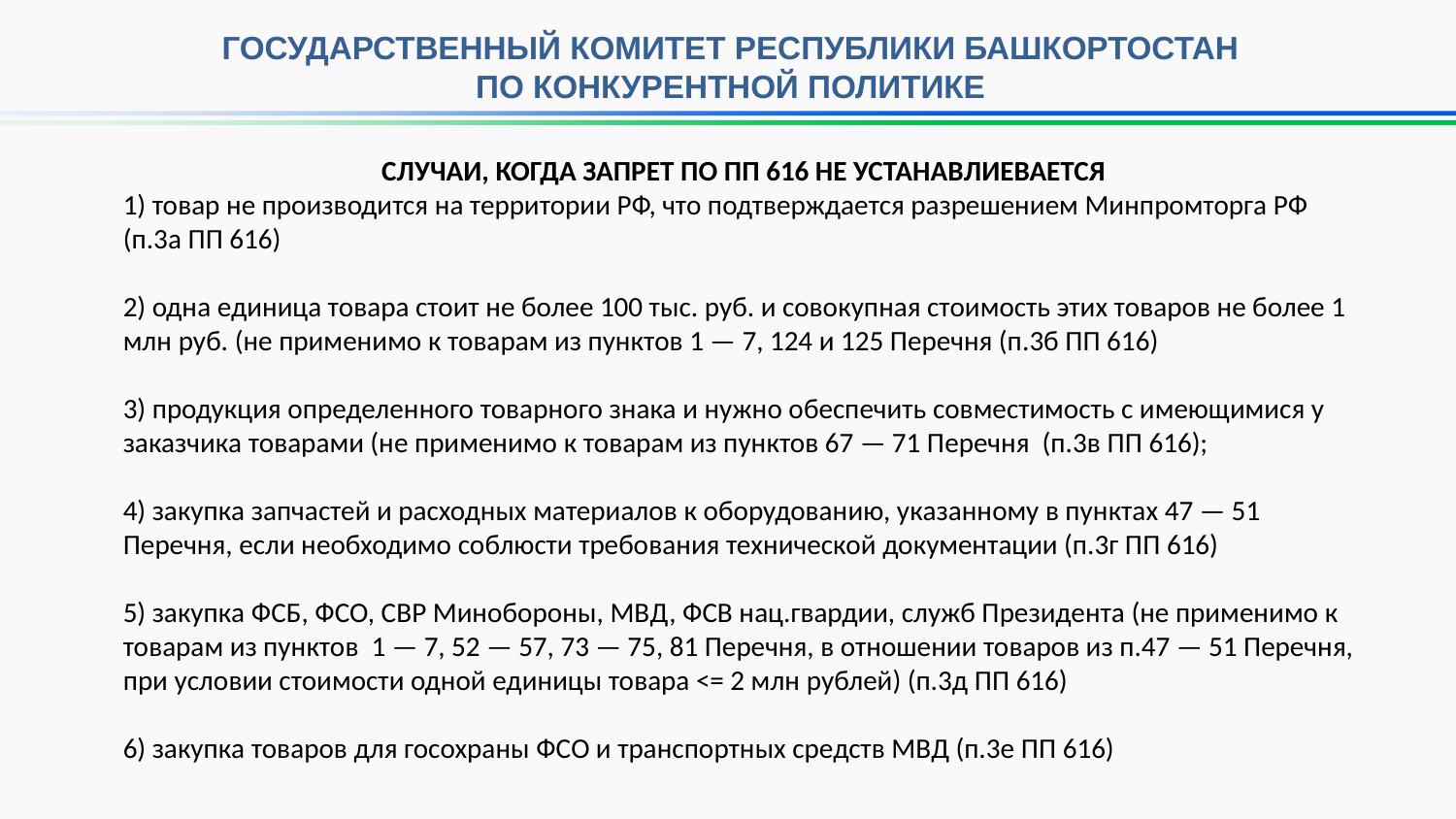

Государственный комитет Республики Башкортостан
по конкурентной политике
СЛУЧАИ, КОГДА ЗАПРЕТ ПО ПП 616 НЕ УСТАНАВЛИЕВАЕТСЯ
1) товар не производится на территории РФ, что подтверждается разрешением Минпромторга РФ (п.3а ПП 616)

2) одна единица товара стоит не более 100 тыс. руб. и совокупная стоимость этих товаров не более 1 млн руб. (не применимо к товарам из пунктов 1 — 7, 124 и 125 Перечня (п.3б ПП 616)

3) продукция определенного товарного знака и нужно обеспечить совместимость с имеющимися у заказчика товарами (не применимо к товарам из пунктов 67 — 71 Перечня  (п.3в ПП 616);

4) закупка запчастей и расходных материалов к оборудованию, указанному в пунктах 47 — 51 Перечня, если необходимо соблюсти требования технической документации (п.3г ПП 616)

5) закупка ФСБ, ФСО, СВР Минобороны, МВД, ФСВ нац.гвардии, служб Президента (не применимо к товарам из пунктов  1 — 7, 52 — 57, 73 — 75, 81 Перечня, в отношении товаров из п.47 — 51 Перечня, при условии стоимости одной единицы товара <= 2 млн рублей) (п.3д ПП 616)

6) закупка товаров для госохраны ФСО и транспортных средств МВД (п.3е ПП 616)